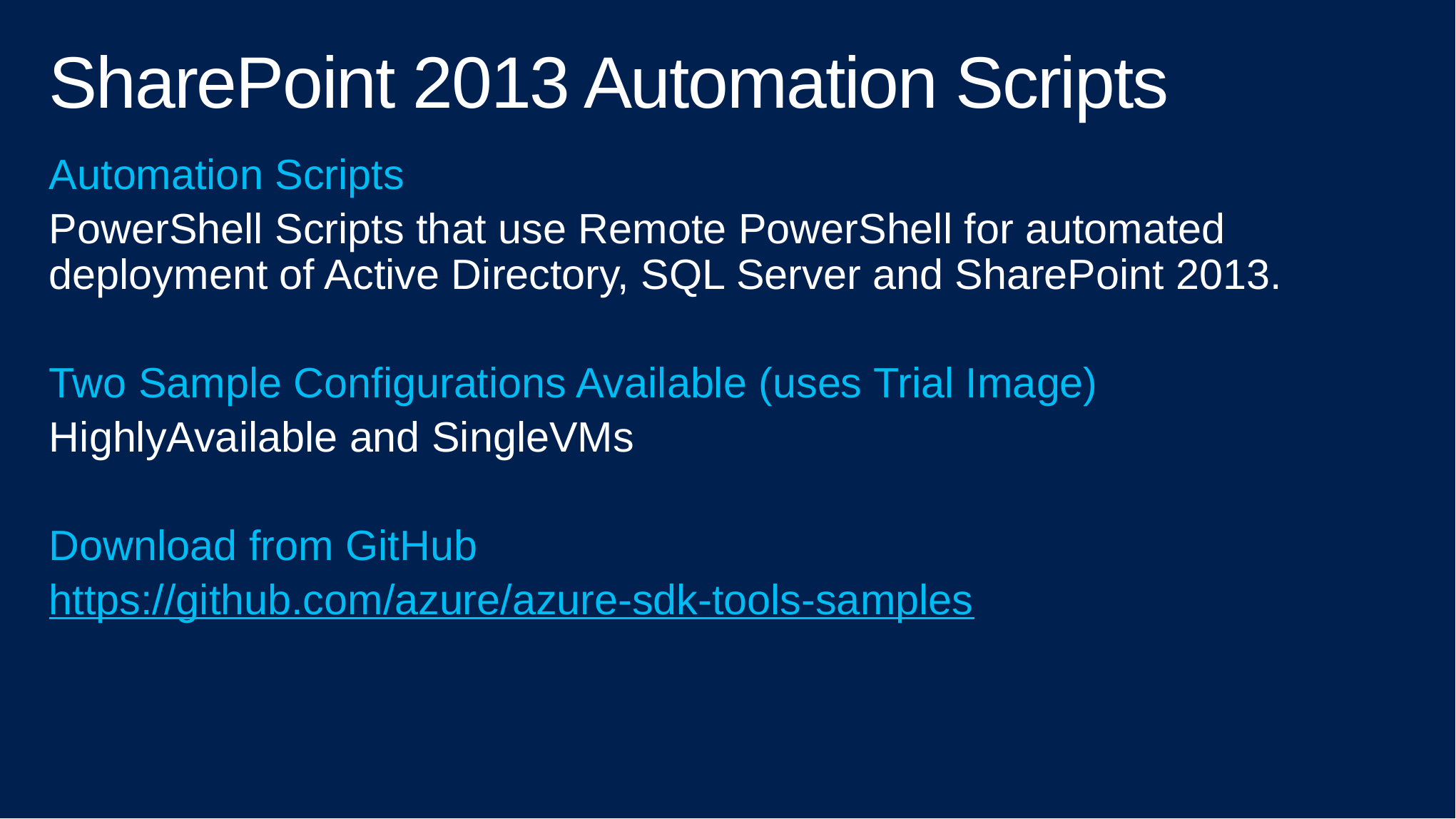

# SharePoint 2013 Automation Scripts
Automation Scripts
PowerShell Scripts that use Remote PowerShell for automated deployment of Active Directory, SQL Server and SharePoint 2013.

Two Sample Configurations Available (uses Trial Image)
HighlyAvailable and SingleVMs

Download from GitHub
https://github.com/azure/azure-sdk-tools-samples